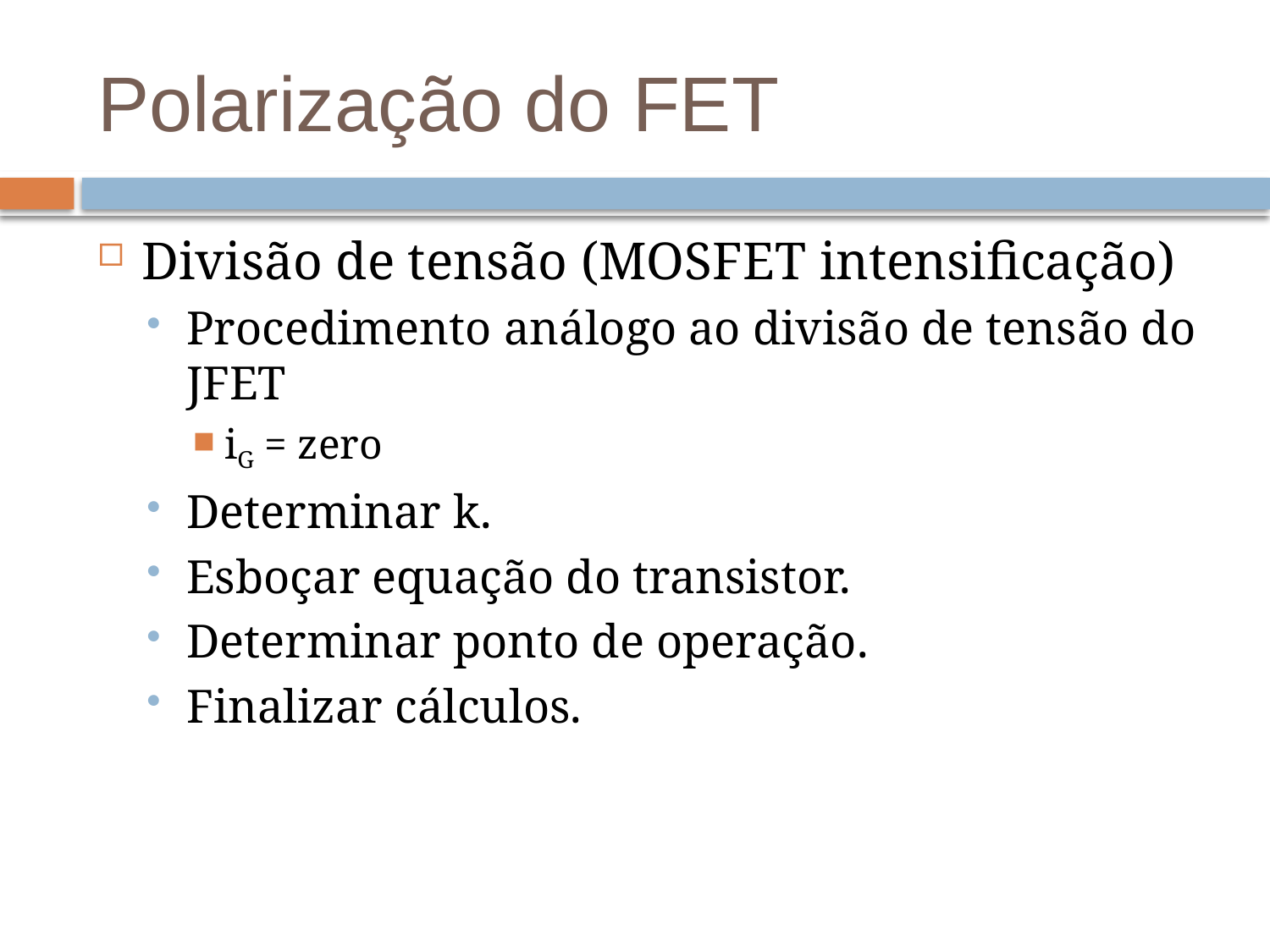

# Polarização do FET
Divisão de tensão (MOSFET intensificação)
Procedimento análogo ao divisão de tensão do JFET
iG = zero
Determinar k.
Esboçar equação do transistor.
Determinar ponto de operação.
Finalizar cálculos.